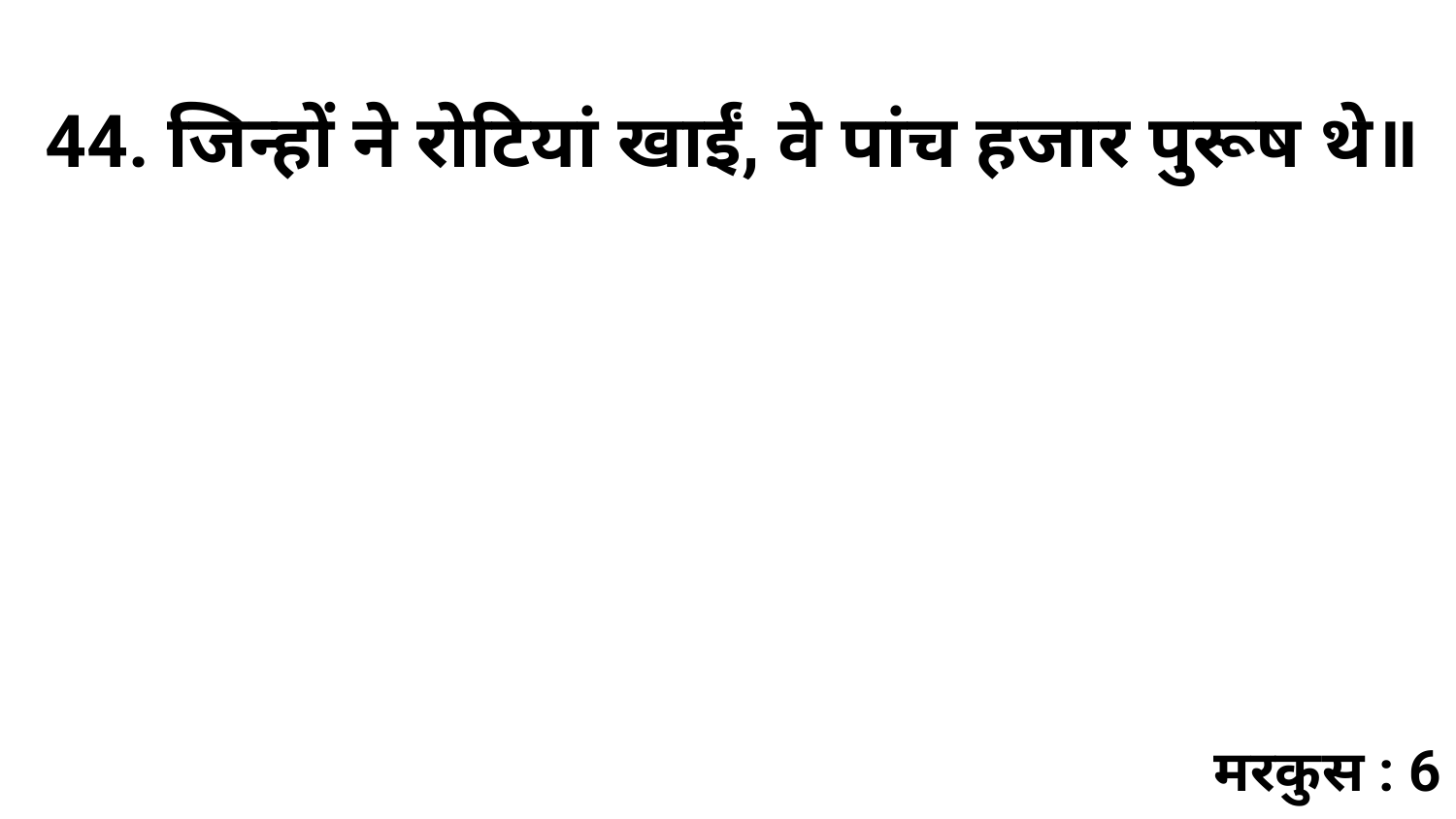

44. जिन्हों ने रोटियां खाईं, वे पांच हजार पुरूष थे॥
मरकुस : 6